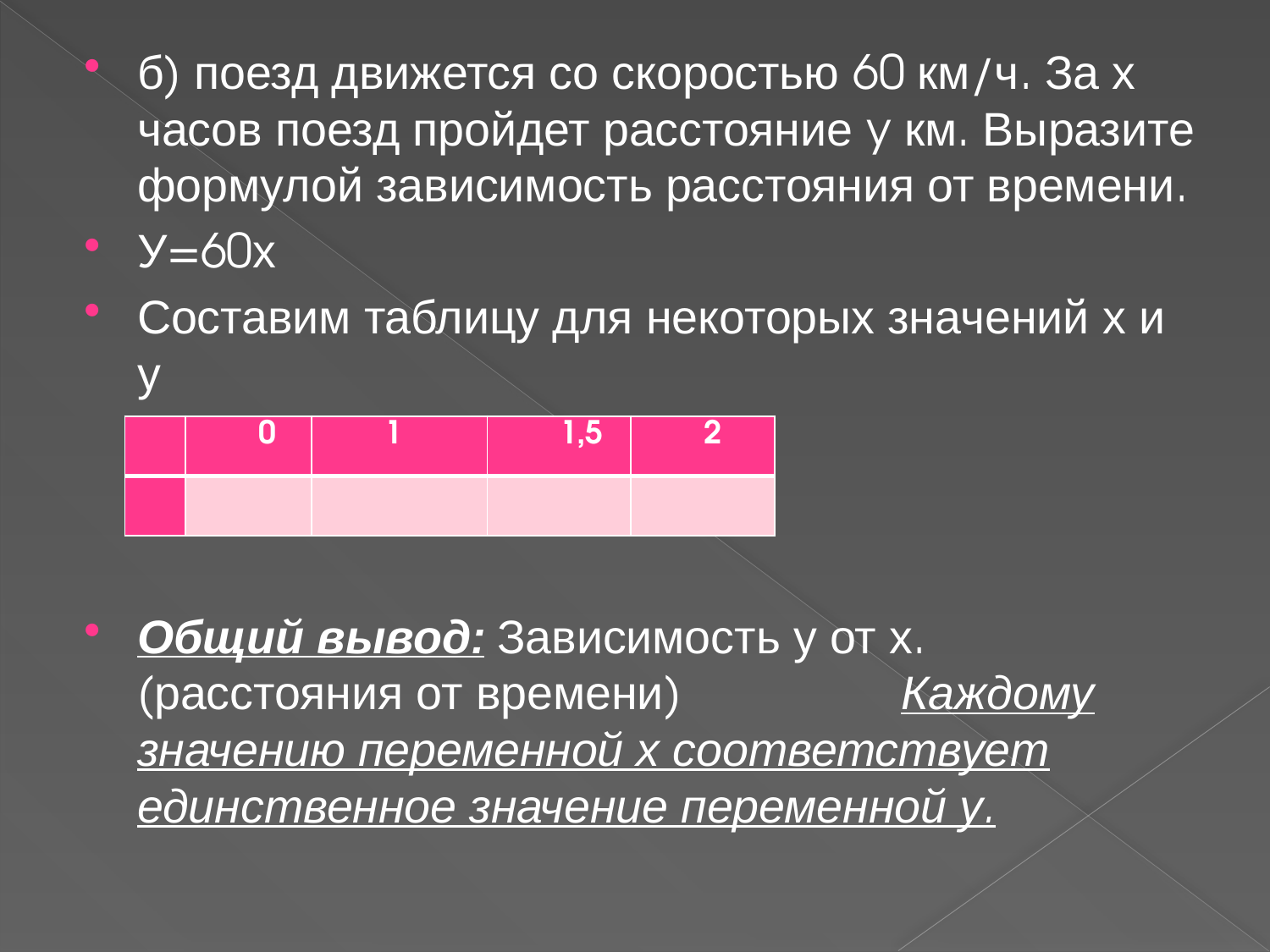

б) поезд движется со скоростью 60 км/ч. За х часов поезд пройдет расстояние y км. Выразите формулой зависимость расстояния от времени.
У=60х
Составим таблицу для некоторых значений х и у

Общий вывод: Зависимость у от х. (расстояния от времени)                 Каждому значению переменной х соответствует единственное значение переменной у.

| Х | 0 | 1 | 1,5 | 2 |
| --- | --- | --- | --- | --- |
| у |  |  |  |  |